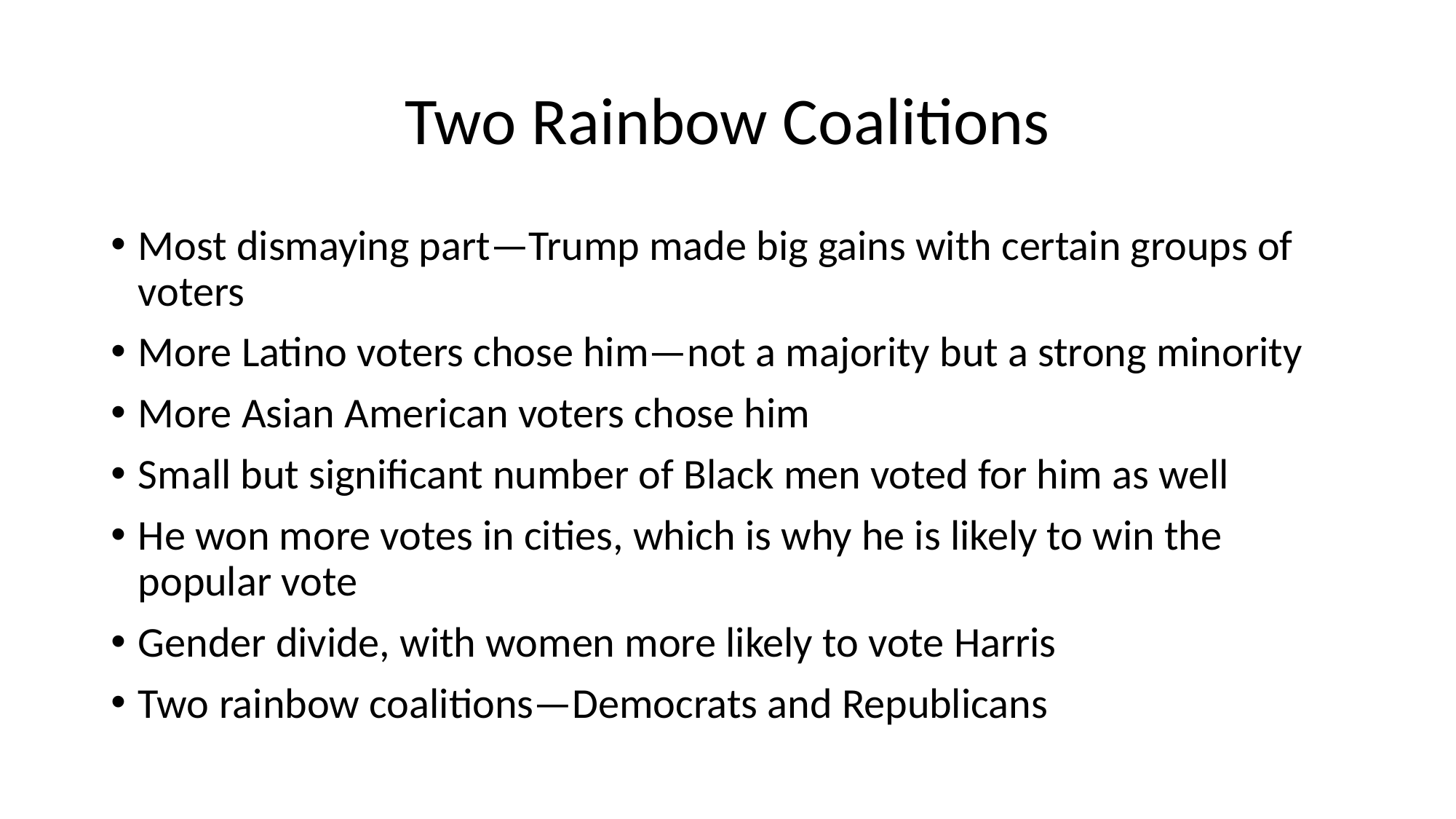

# Two Rainbow Coalitions
Most dismaying part—Trump made big gains with certain groups of voters
More Latino voters chose him—not a majority but a strong minority
More Asian American voters chose him
Small but significant number of Black men voted for him as well
He won more votes in cities, which is why he is likely to win the popular vote
Gender divide, with women more likely to vote Harris
Two rainbow coalitions—Democrats and Republicans